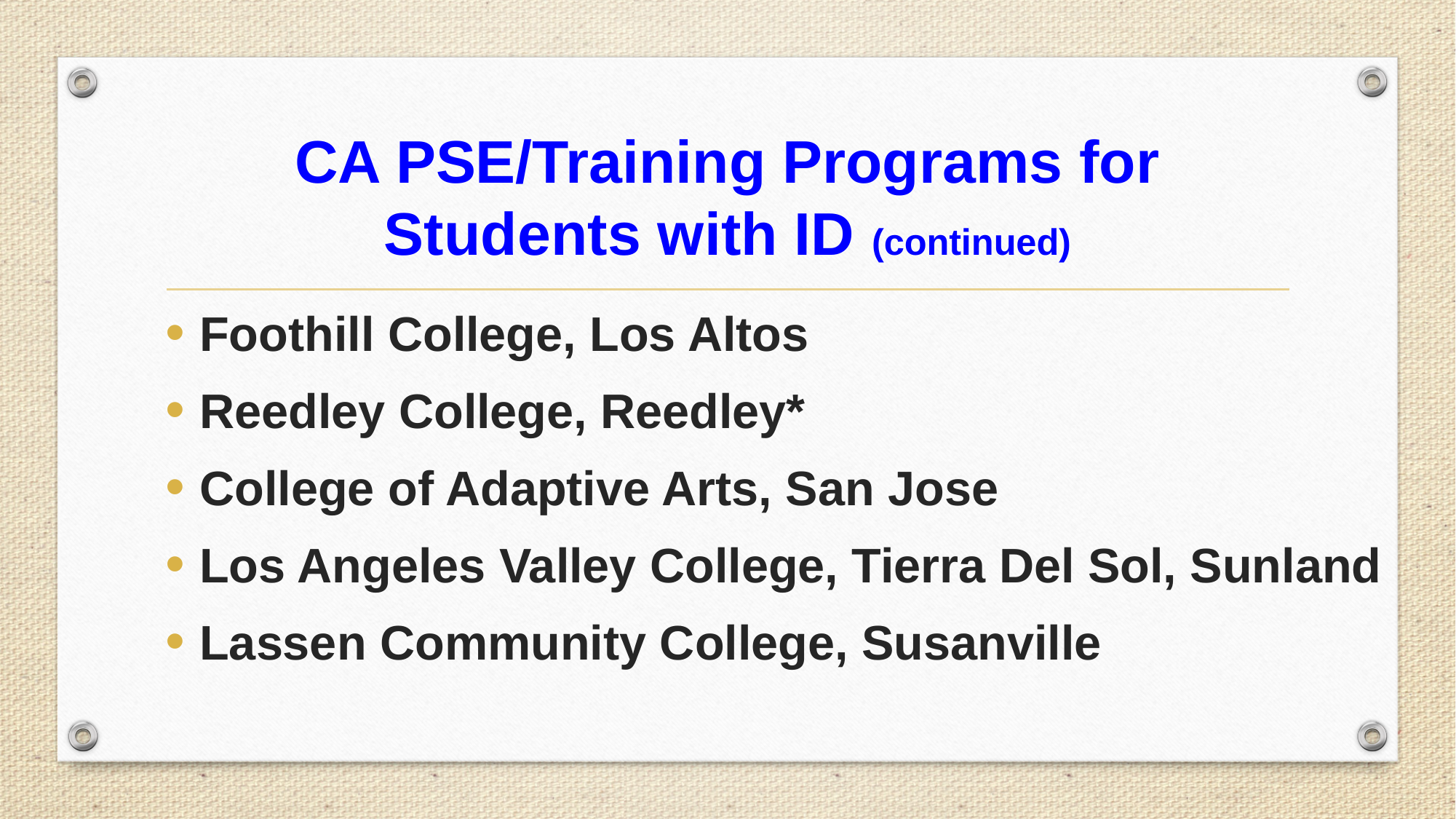

# CA PSE/Training Programs for Students with ID (continued)
Foothill College, Los Altos
Reedley College, Reedley*
College of Adaptive Arts, San Jose
Los Angeles Valley College, Tierra Del Sol, Sunland
Lassen Community College, Susanville